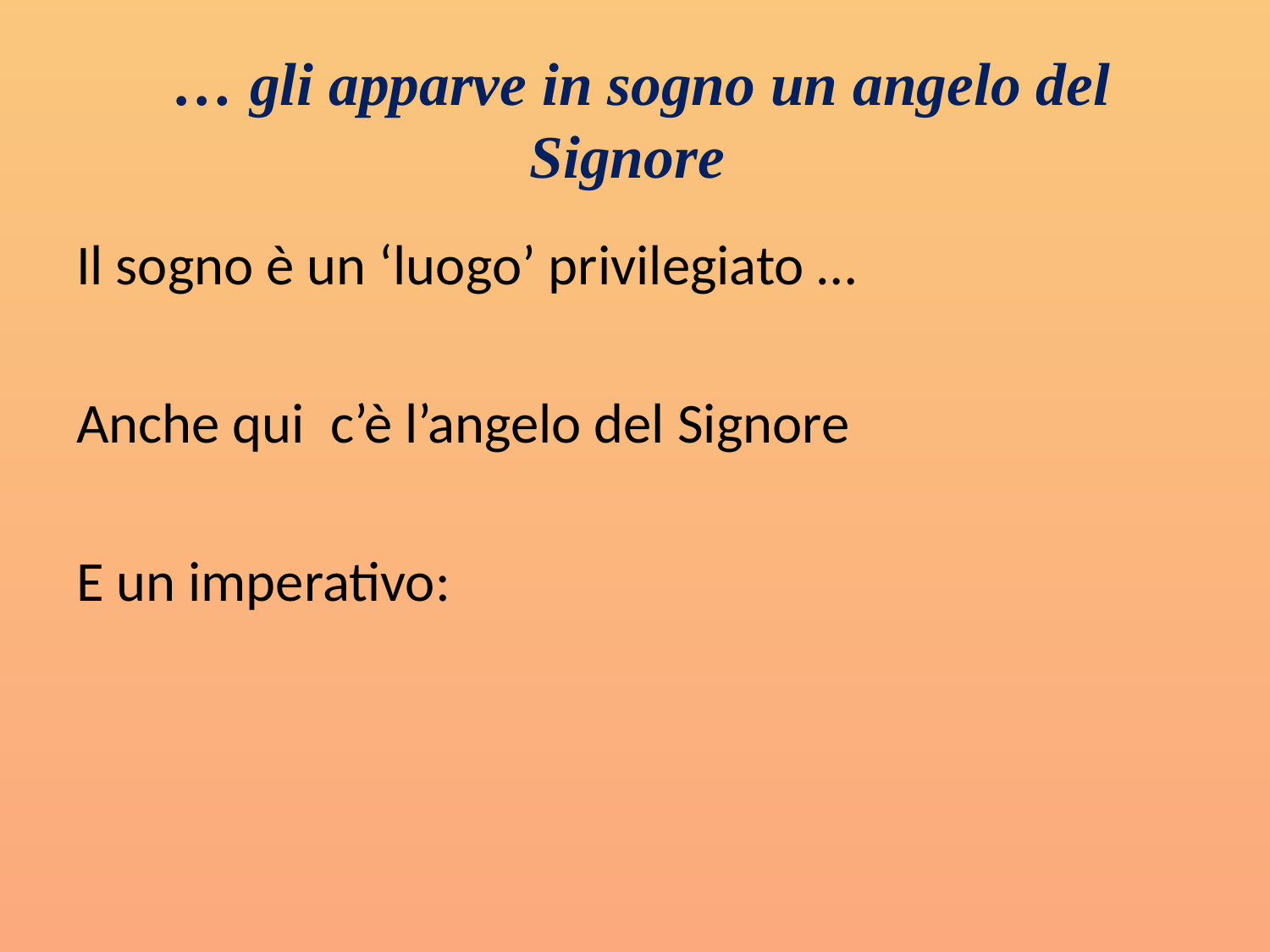

# … gli apparve in sogno un angelo del Signore
Il sogno è un ‘luogo’ privilegiato …

Anche qui  c’è l’angelo del Signore

E un imperativo: